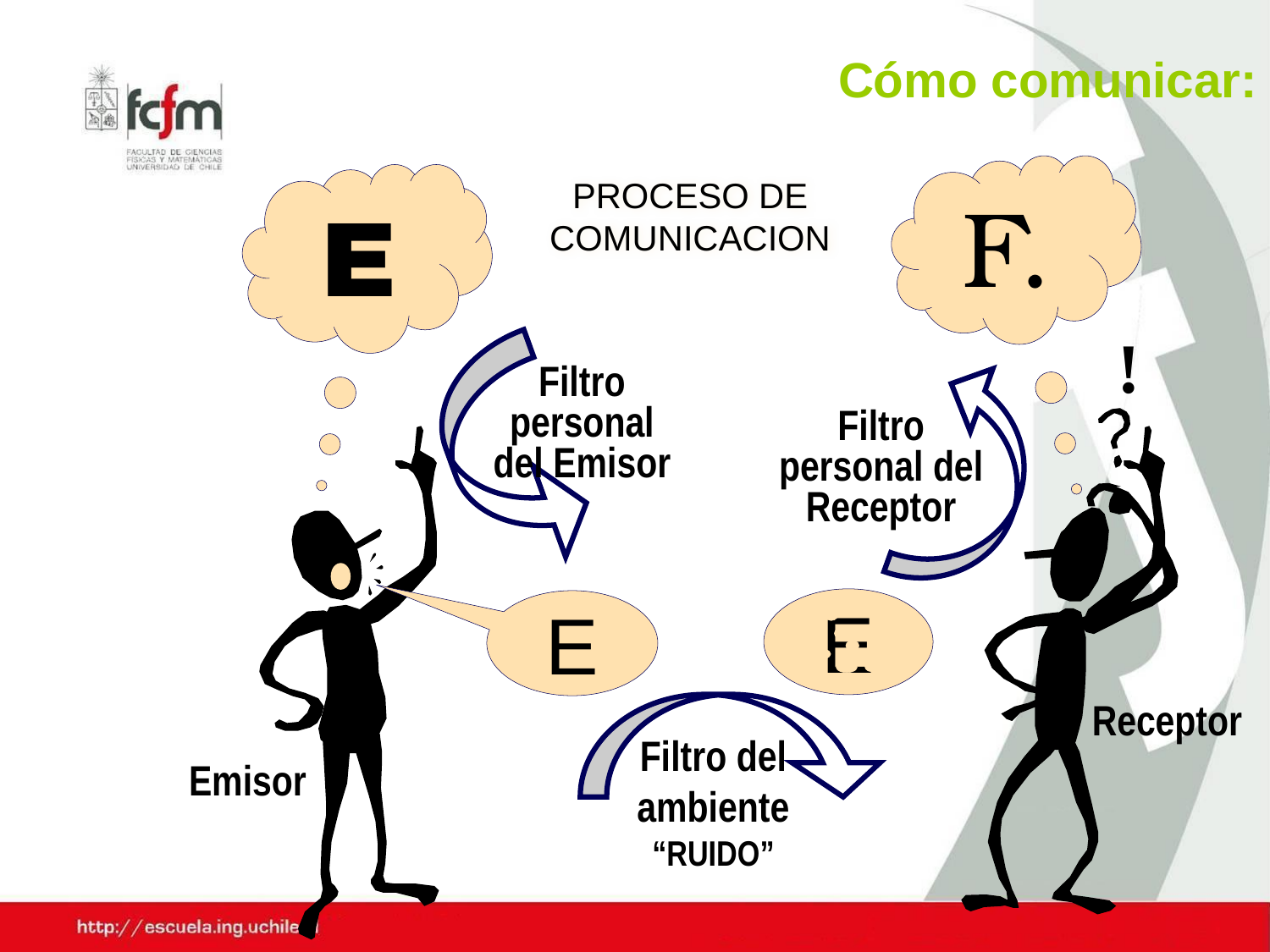

Cómo comunicar:
F.
PROCESO DE COMUNICACION
E
!

Filtro personal del Emisor

Filtro personal del Receptor

Emisor

Receptor

E
E

Filtro del ambiente
“RUIDO”